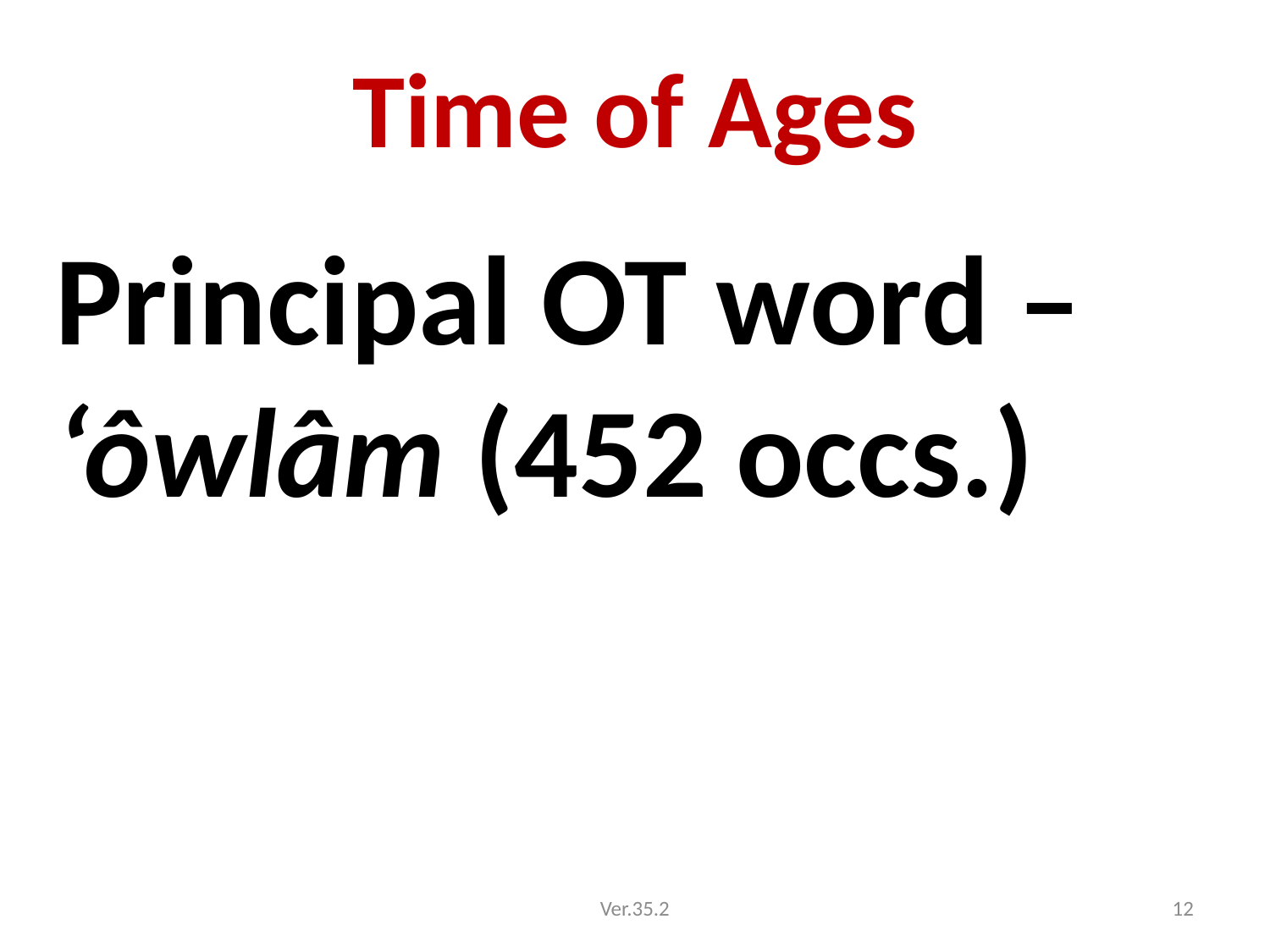

# Time of Ages
Principal OT word – ‘ôwlâm (452 occs.)
Ver.35.2
12